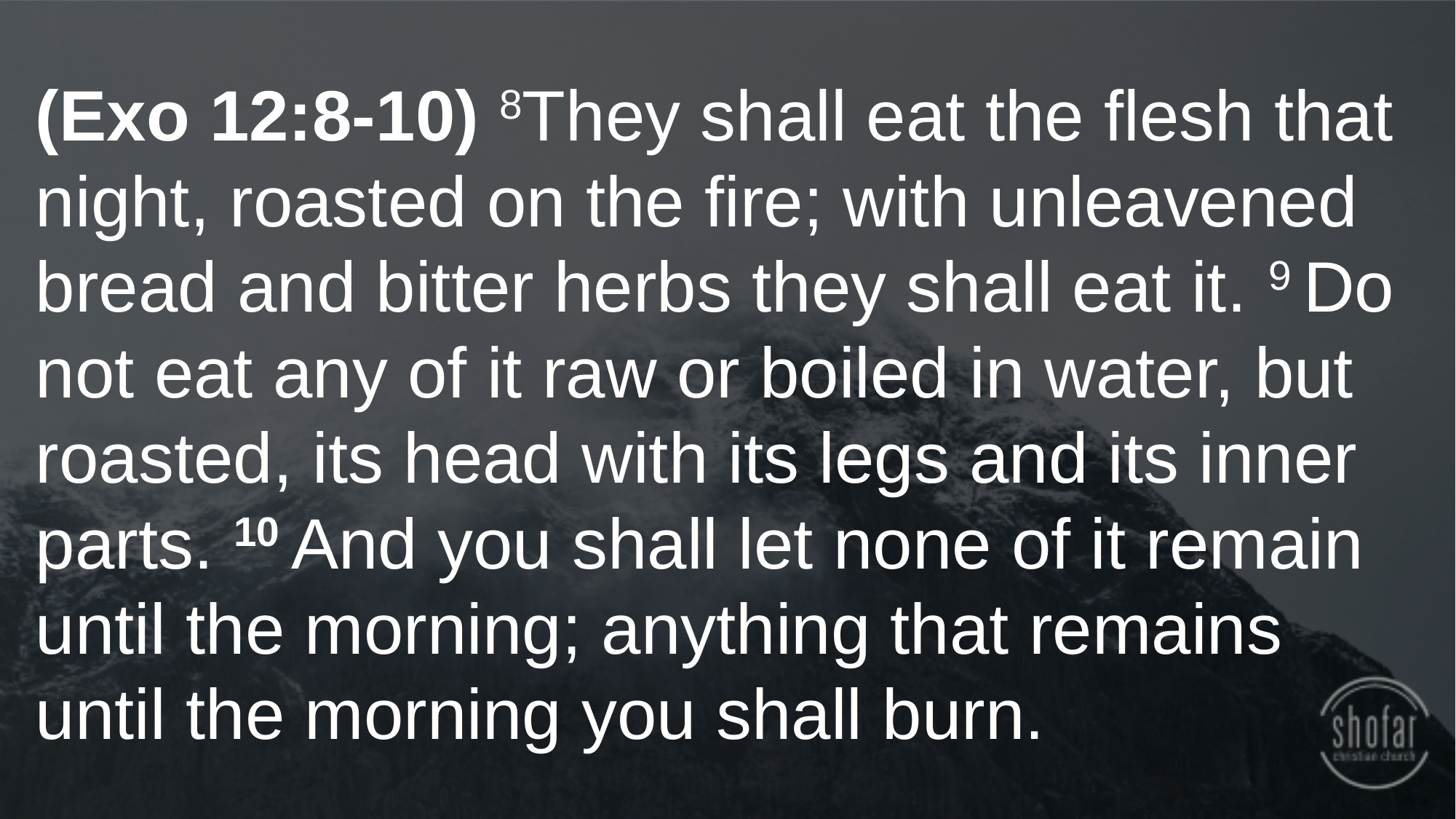

(Exo 12:8-10) 8They shall eat the flesh that night, roasted on the fire; with unleavened bread and bitter herbs they shall eat it. 9 Do not eat any of it raw or boiled in water, but roasted, its head with its legs and its inner parts. 10 And you shall let none of it remain until the morning; anything that remains until the morning you shall burn.